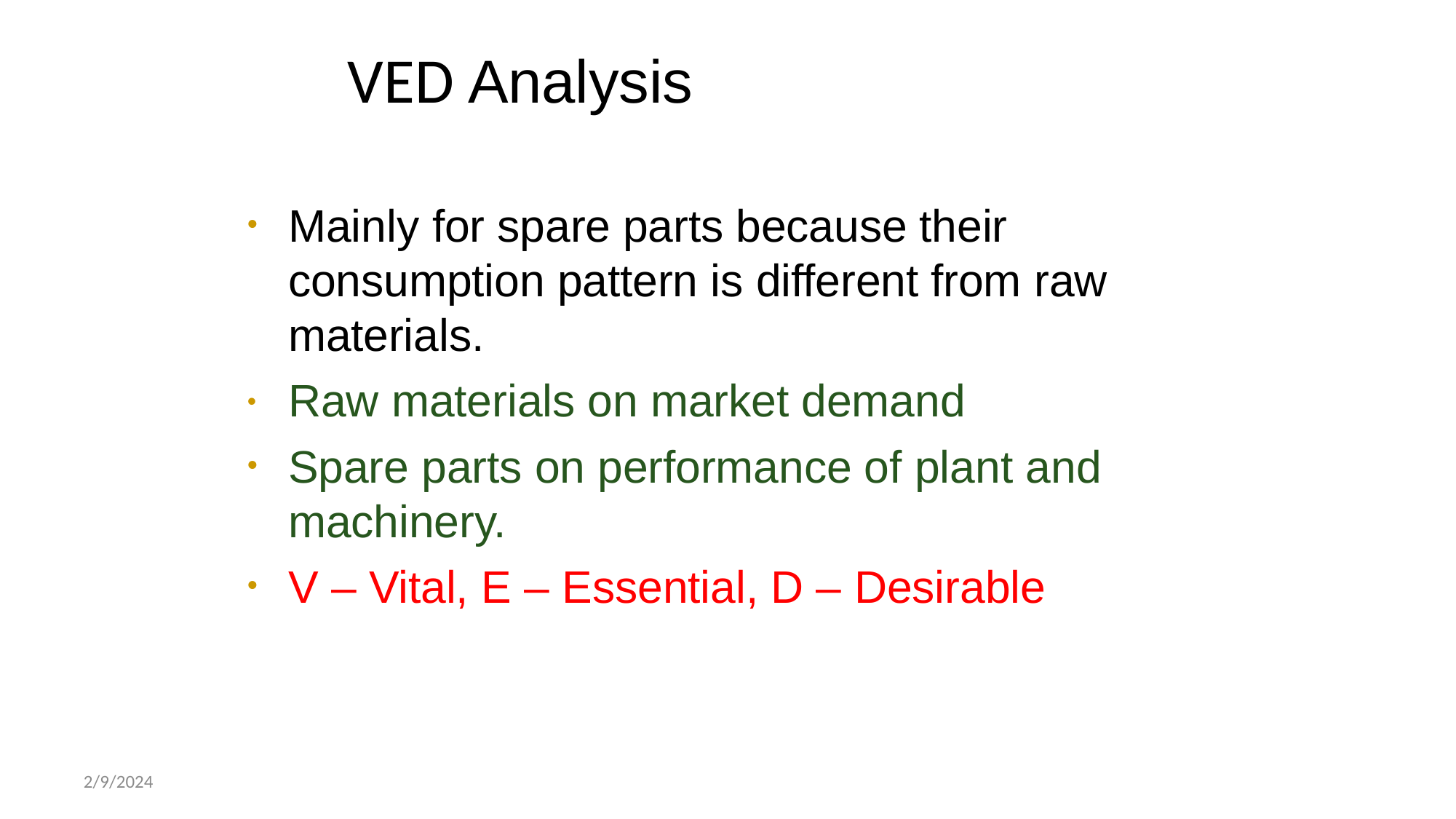

# VED Analysis
Mainly for spare parts because their  consumption pattern is different from raw
•
materials.
•	Raw materials on market demand
Spare parts on performance of plant and
•
machinery.
V – Vital, E – Essential, D – Desirable
•
and D Items has to be less stocked
2/9/2024